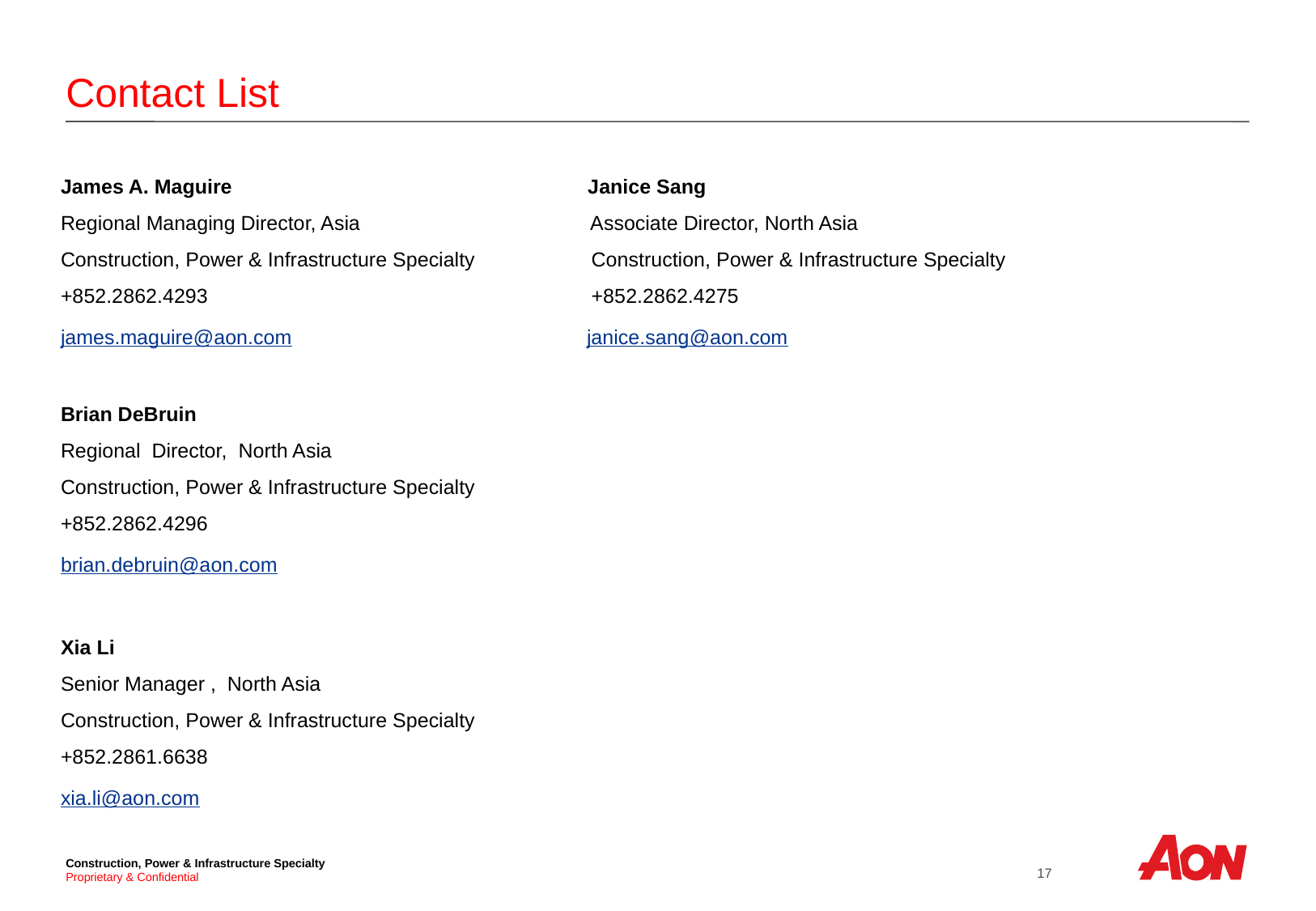

Contact List
James A. Maguire                                                               Janice Sang
Regional Managing Director, Asia   		        Associate Director, North Asia
Construction, Power & Infrastructure Specialty	        Construction, Power & Infrastructure Specialty
+852.2862.4293			        +852.2862.4275
james.maguire@aon.com                                                    janice.sang@aon.com

Brian DeBruin  
Regional  Director,  North Asia
Construction, Power & Infrastructure Specialty
+852.2862.4296
brian.debruin@aon.com

Xia Li  
Senior Manager ,  North Asia
Construction, Power & Infrastructure Specialty
+852.2861.6638
xia.li@aon.com

17
Construction, Power & Infrastructure Specialty
Proprietary & Confidential